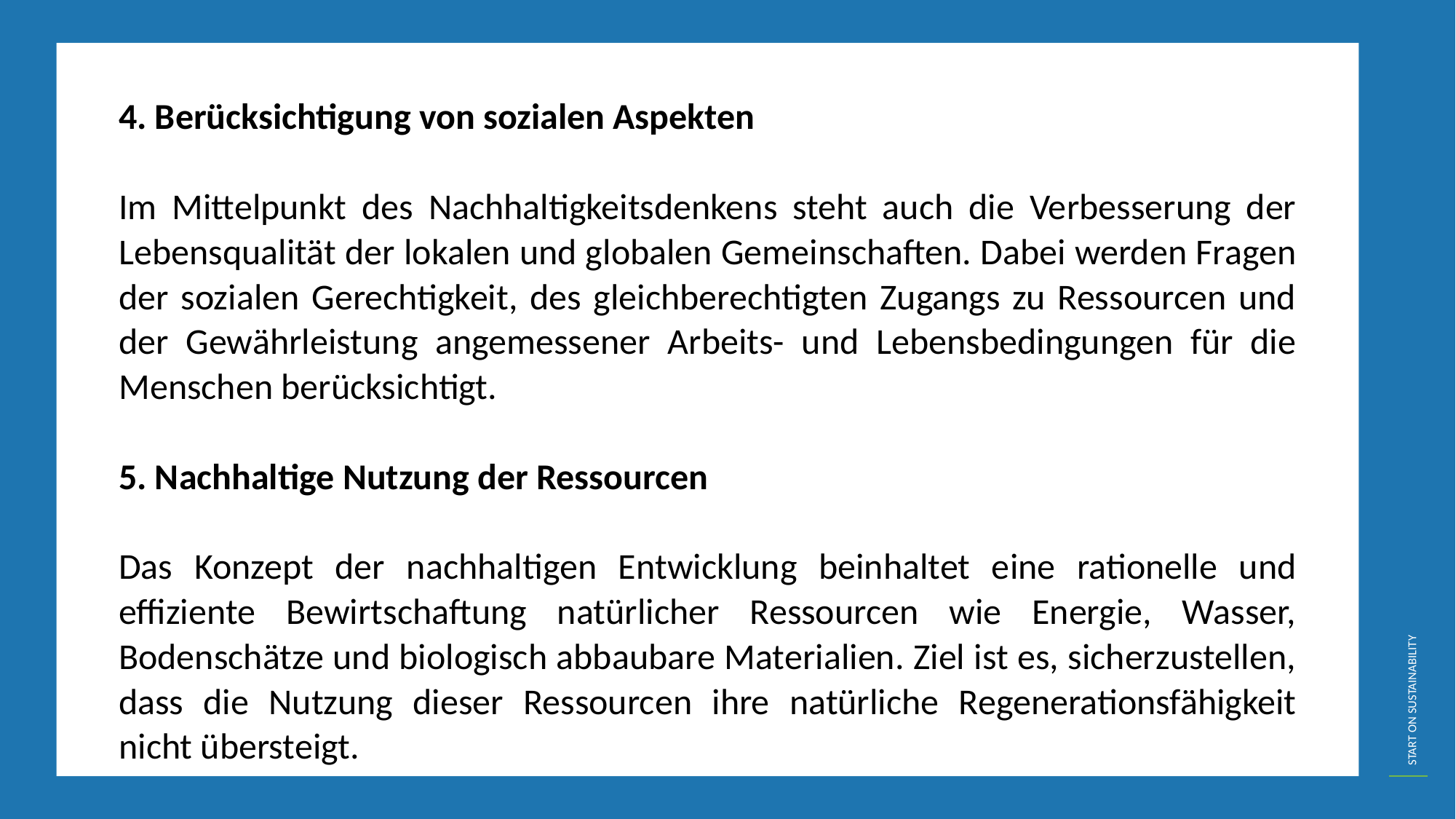

4. Berücksichtigung von sozialen Aspekten

Im Mittelpunkt des Nachhaltigkeitsdenkens steht auch die Verbesserung der Lebensqualität der lokalen und globalen Gemeinschaften. Dabei werden Fragen der sozialen Gerechtigkeit, des gleichberechtigten Zugangs zu Ressourcen und der Gewährleistung angemessener Arbeits- und Lebensbedingungen für die Menschen berücksichtigt.

5. Nachhaltige Nutzung der Ressourcen

Das Konzept der nachhaltigen Entwicklung beinhaltet eine rationelle und effiziente Bewirtschaftung natürlicher Ressourcen wie Energie, Wasser, Bodenschätze und biologisch abbaubare Materialien. Ziel ist es, sicherzustellen, dass die Nutzung dieser Ressourcen ihre natürliche Regenerationsfähigkeit nicht übersteigt.